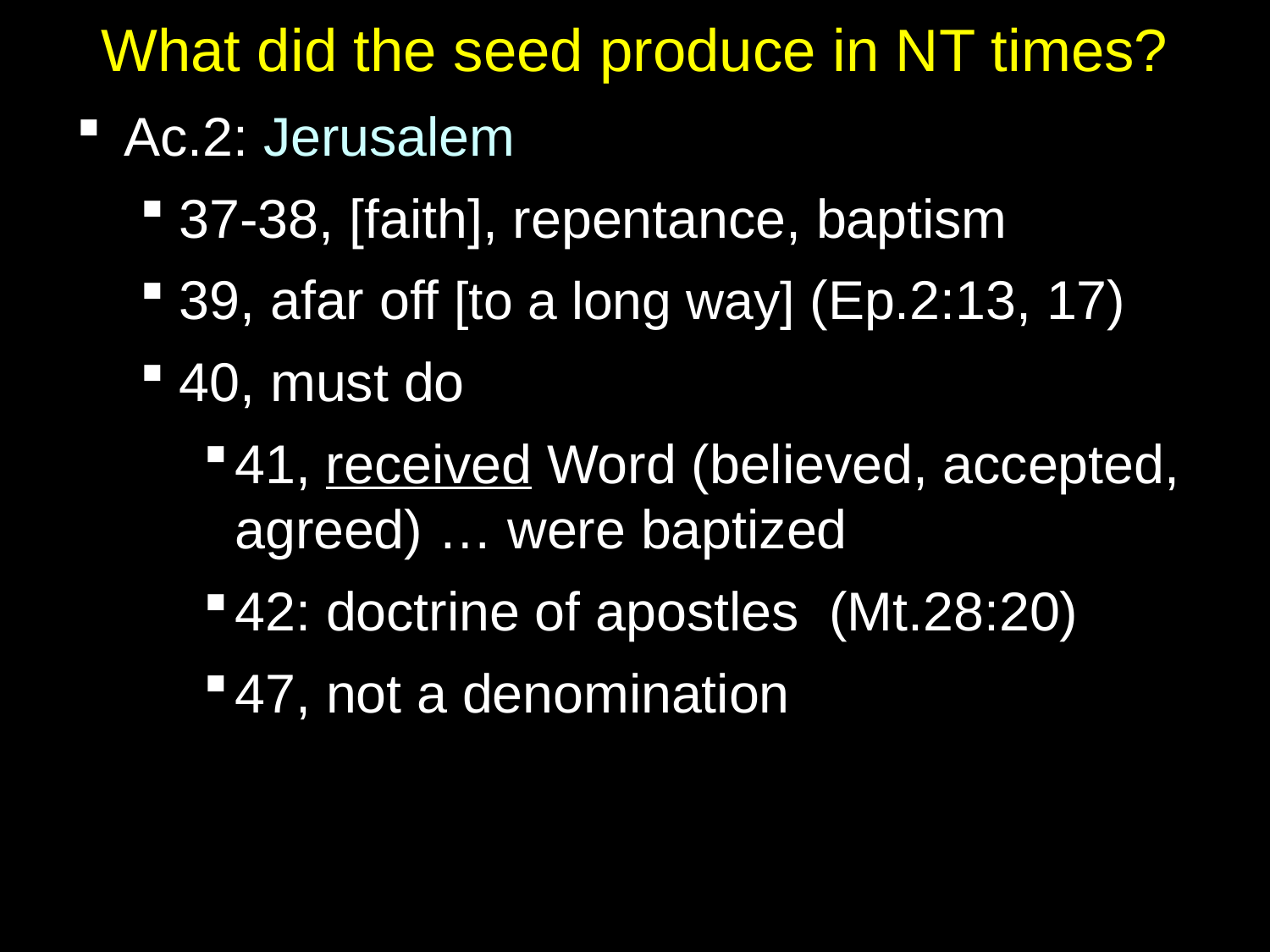

# What did the seed produce in NT times?
Ac.2: Jerusalem
37-38, [faith], repentance, baptism
39, afar off [to a long way] (Ep.2:13, 17)
40, must do
41, received Word (believed, accepted, agreed) … were baptized
42: doctrine of apostles  (Mt.28:20)
47, not a denomination